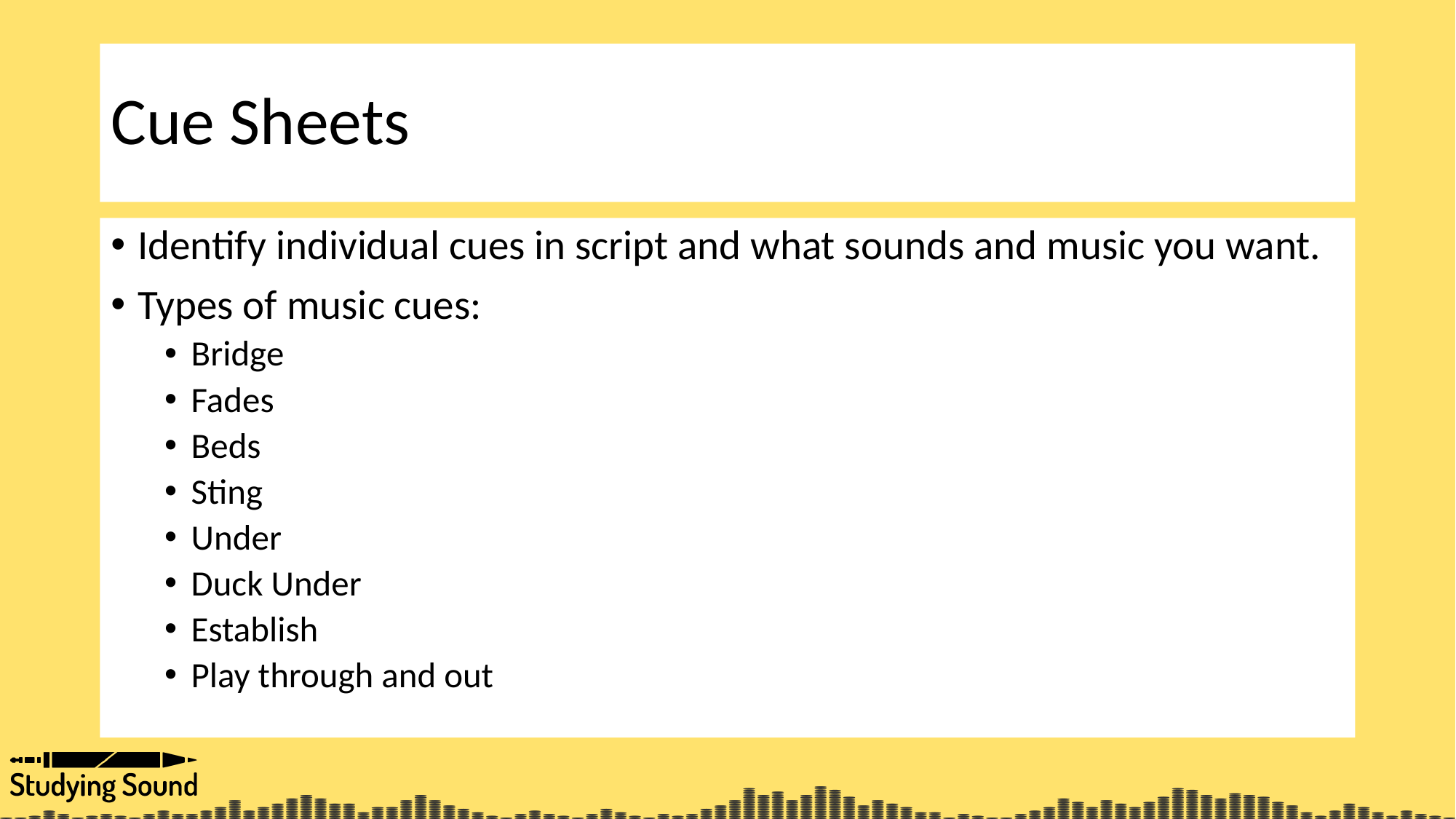

# Cue Sheets
Identify individual cues in script and what sounds and music you want.
Types of music cues:
Bridge
Fades
Beds
Sting
Under
Duck Under
Establish
Play through and out